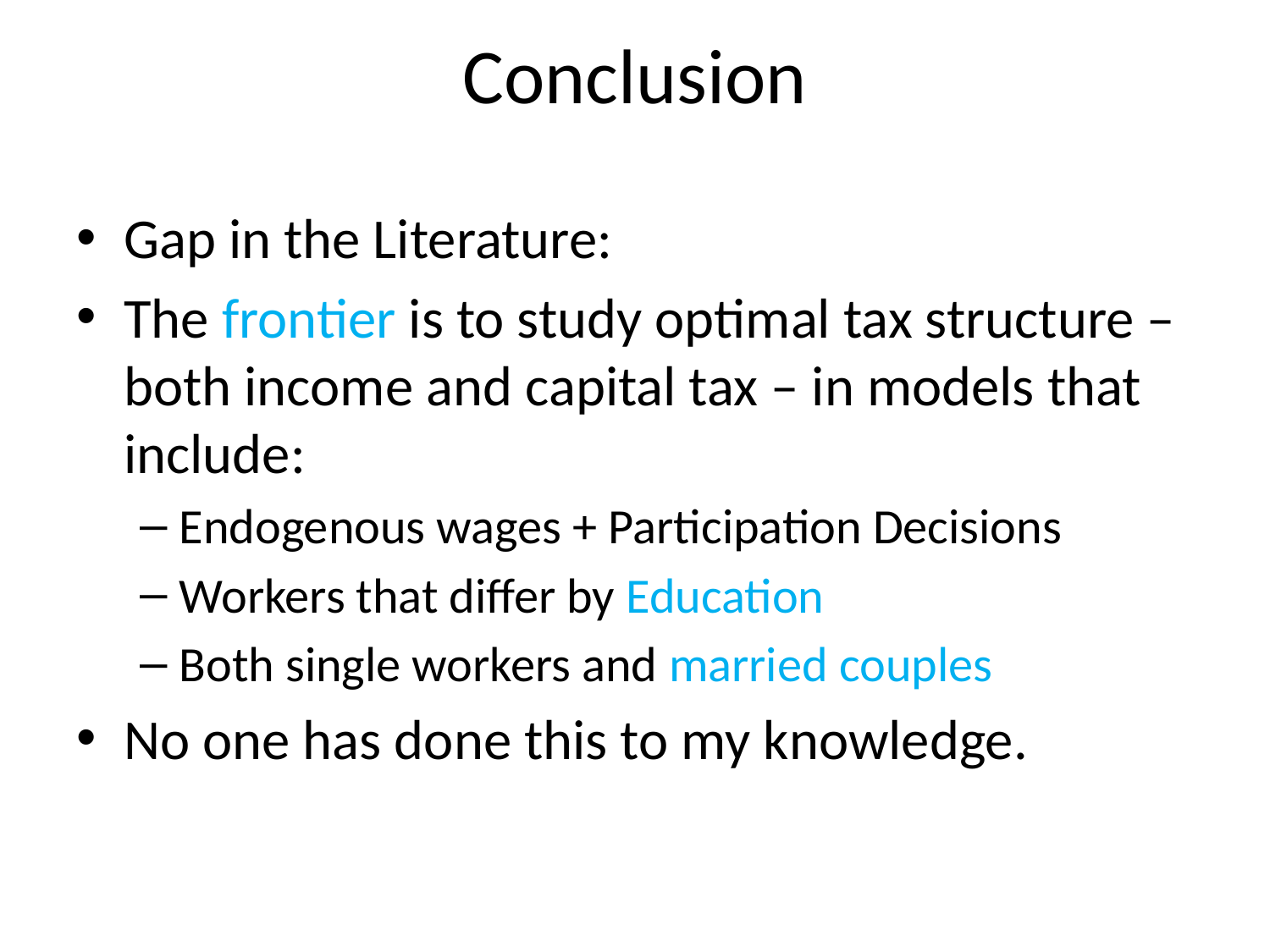

# Conclusion
Gap in the Literature:
The frontier is to study optimal tax structure – both income and capital tax – in models that include:
Endogenous wages + Participation Decisions
Workers that differ by Education
Both single workers and married couples
No one has done this to my knowledge.